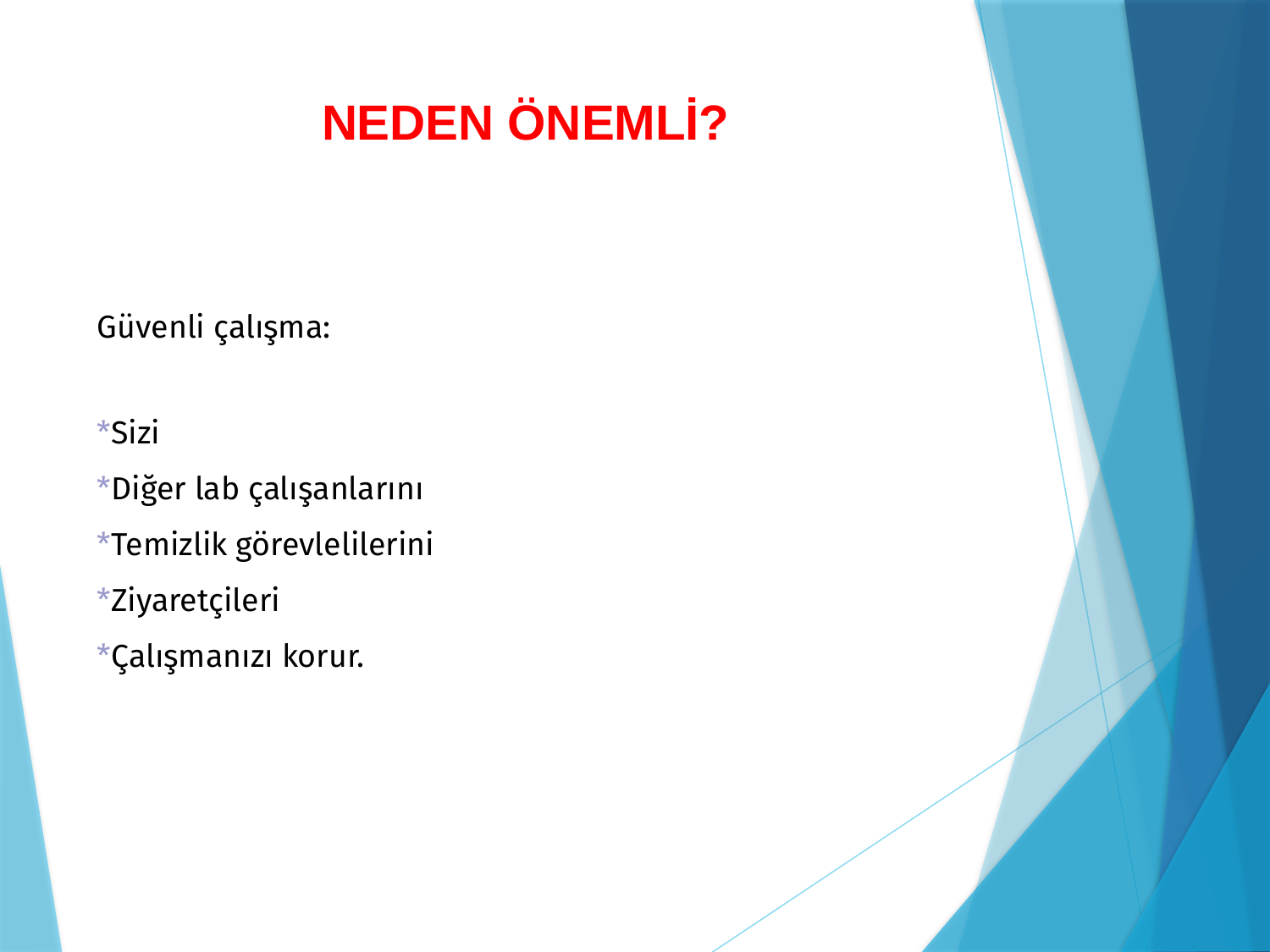

# NEDEN ÖNEMLİ?
Güvenli çalışma:

*Sizi
*Diğer lab çalışanlarını
*Temizlik görevlelilerini
*Ziyaretçileri
*Çalışmanızı korur.